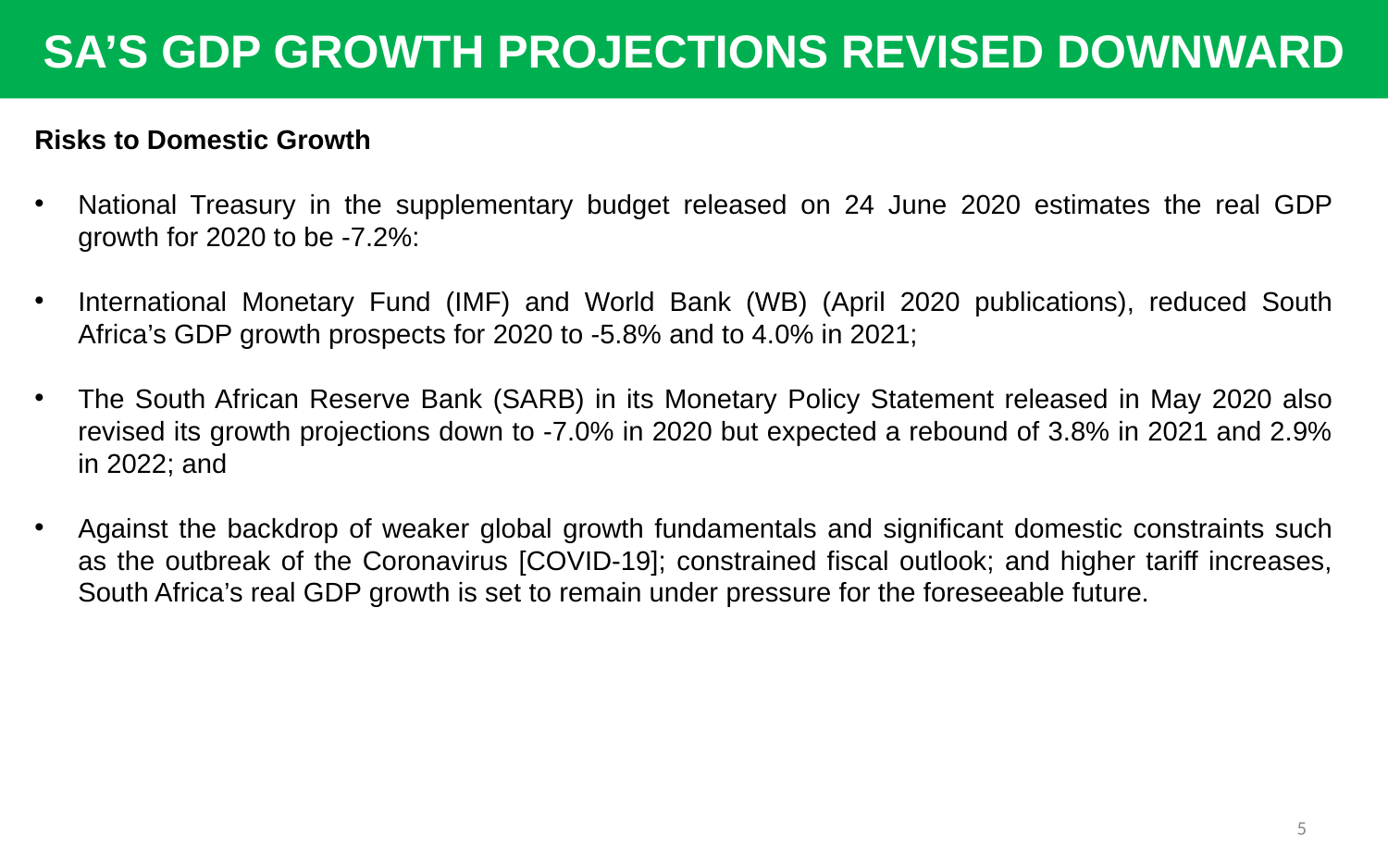

SA’S GDP GROWTH PROJECTIONS REVISED DOWNWARD
Risks to Domestic Growth

National Treasury in the supplementary budget released on 24 June 2020 estimates the real GDP growth for 2020 to be -7.2%:

International Monetary Fund (IMF) and World Bank (WB) (April 2020 publications), reduced South Africa’s GDP growth prospects for 2020 to -5.8% and to 4.0% in 2021;

The South African Reserve Bank (SARB) in its Monetary Policy Statement released in May 2020 also revised its growth projections down to -7.0% in 2020 but expected a rebound of 3.8% in 2021 and 2.9% in 2022; and

Against the backdrop of weaker global growth fundamentals and significant domestic constraints such as the outbreak of the Coronavirus [COVID-19]; constrained fiscal outlook; and higher tariff increases, South Africa’s real GDP growth is set to remain under pressure for the foreseeable future.

5